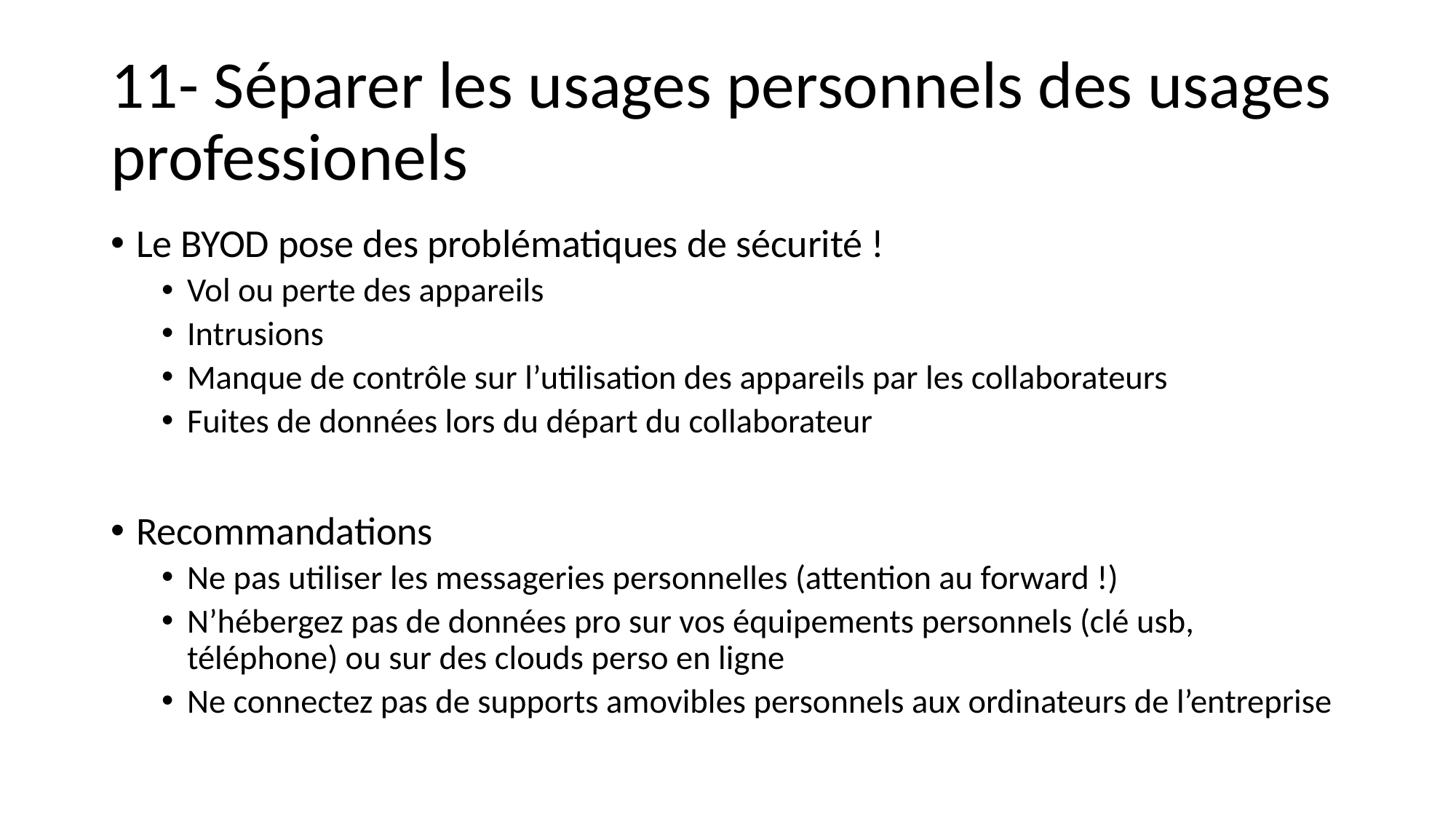

# 11- Séparer les usages personnels des usages professionels
Le BYOD pose des problématiques de sécurité !
Vol ou perte des appareils
Intrusions
Manque de contrôle sur l’utilisation des appareils par les collaborateurs
Fuites de données lors du départ du collaborateur

Recommandations
Ne pas utiliser les messageries personnelles (attention au forward !)
N’hébergez pas de données pro sur vos équipements personnels (clé usb, téléphone) ou sur des clouds perso en ligne
Ne connectez pas de supports amovibles personnels aux ordinateurs de l’entreprise